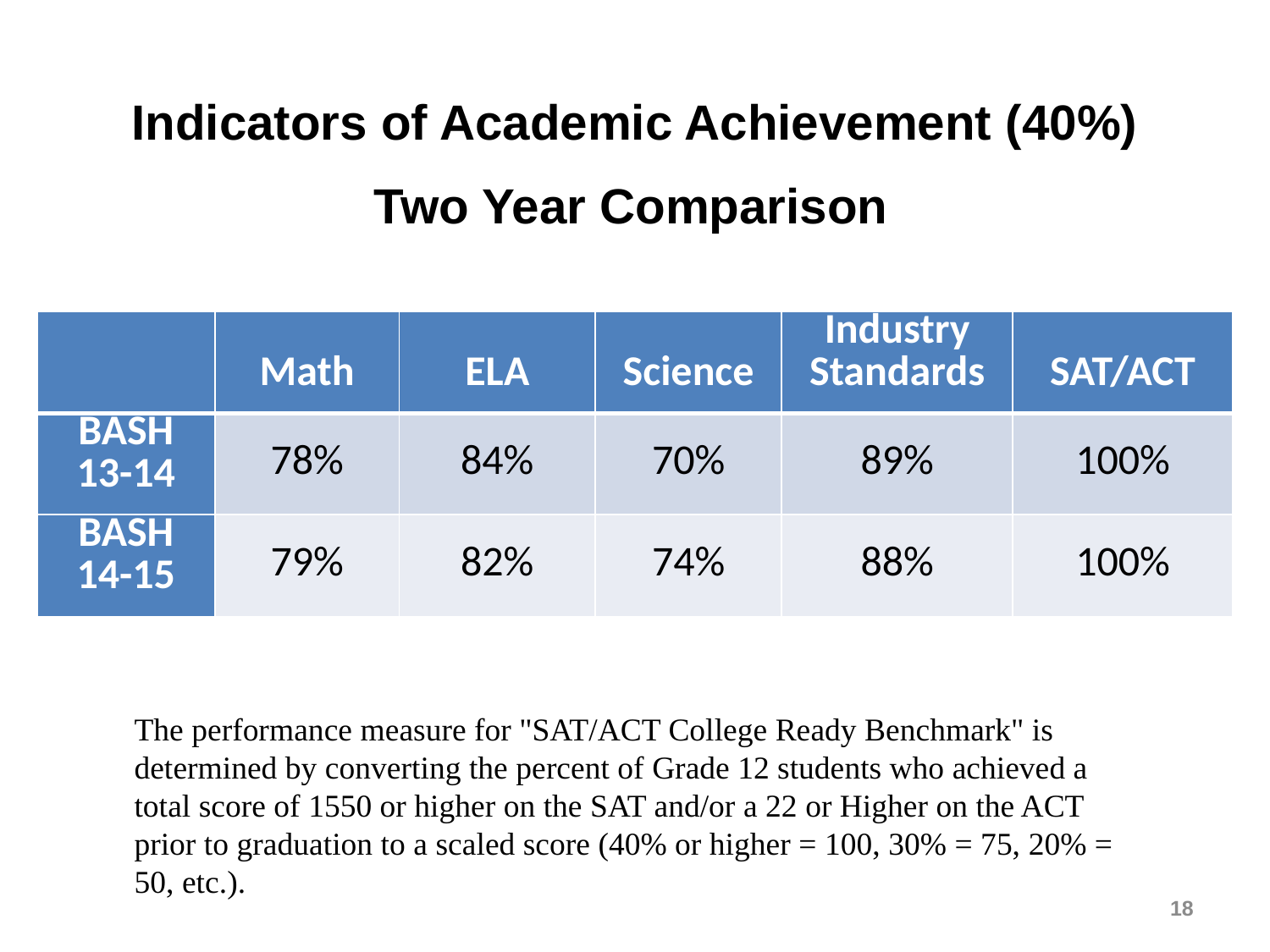

Indicators of Academic Achievement (40%)
Two Year Comparison
|  | Math | ELA | Science | Industry Standards | SAT/ACT |
| --- | --- | --- | --- | --- | --- |
| BASH 13-14 | 78% | 84% | 70% | 89% | 100% |
| BASH 14-15 | 79% | 82% | 74% | 88% | 100% |
The performance measure for "SAT/ACT College Ready Benchmark" is determined by converting the percent of Grade 12 students who achieved a total score of 1550 or higher on the SAT and/or a 22 or Higher on the ACT prior to graduation to a scaled score (40% or higher = 100, 30% = 75, 20% = 50, etc.).
18